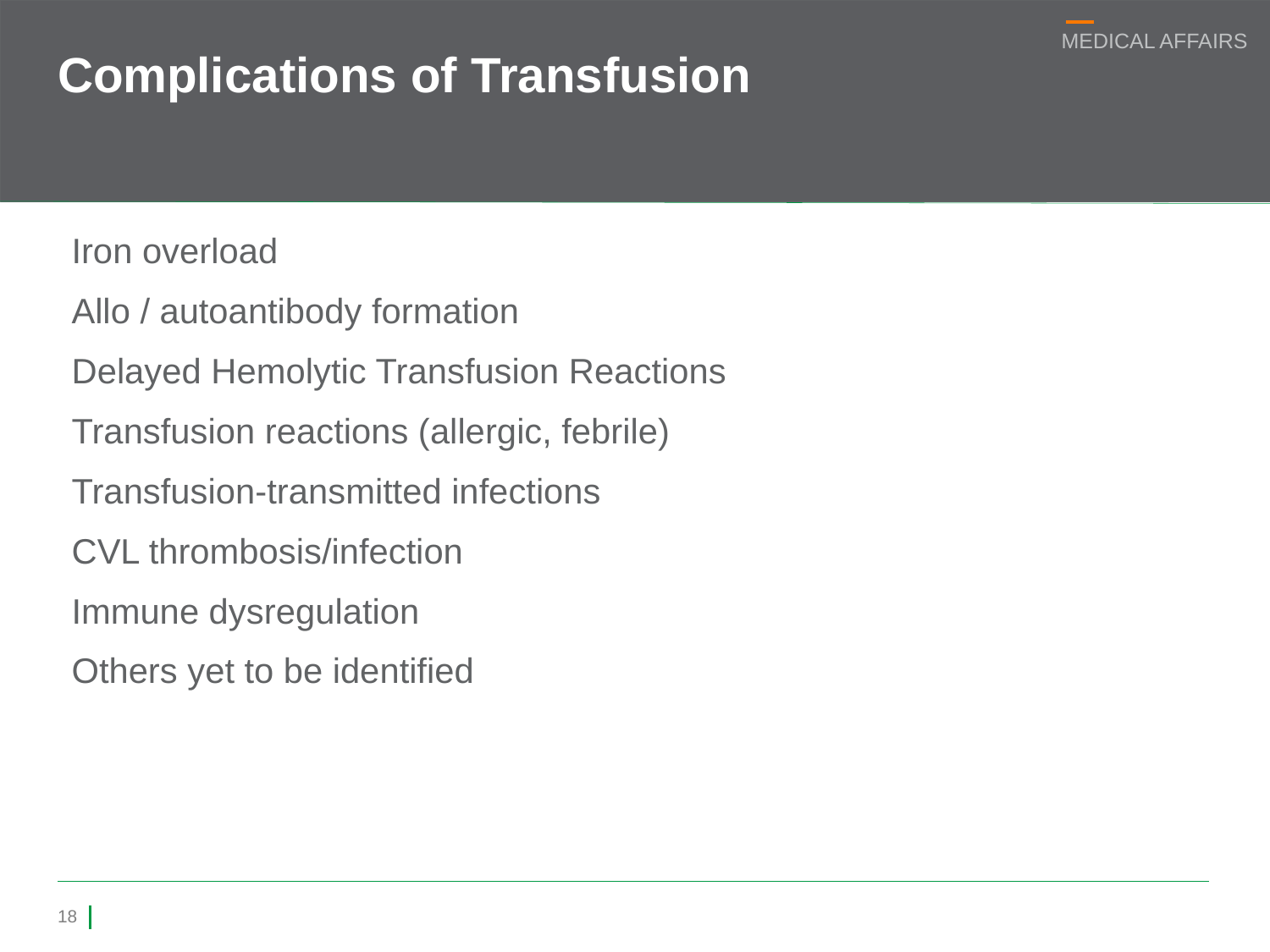

# Complications of Transfusion
  Iron overload
  Allo / autoantibody formation
  Delayed Hemolytic Transfusion Reactions
  Transfusion reactions (allergic, febrile)
  Transfusion-transmitted infections
  CVL thrombosis/infection
  Immune dysregulation
  Others yet to be identified
18